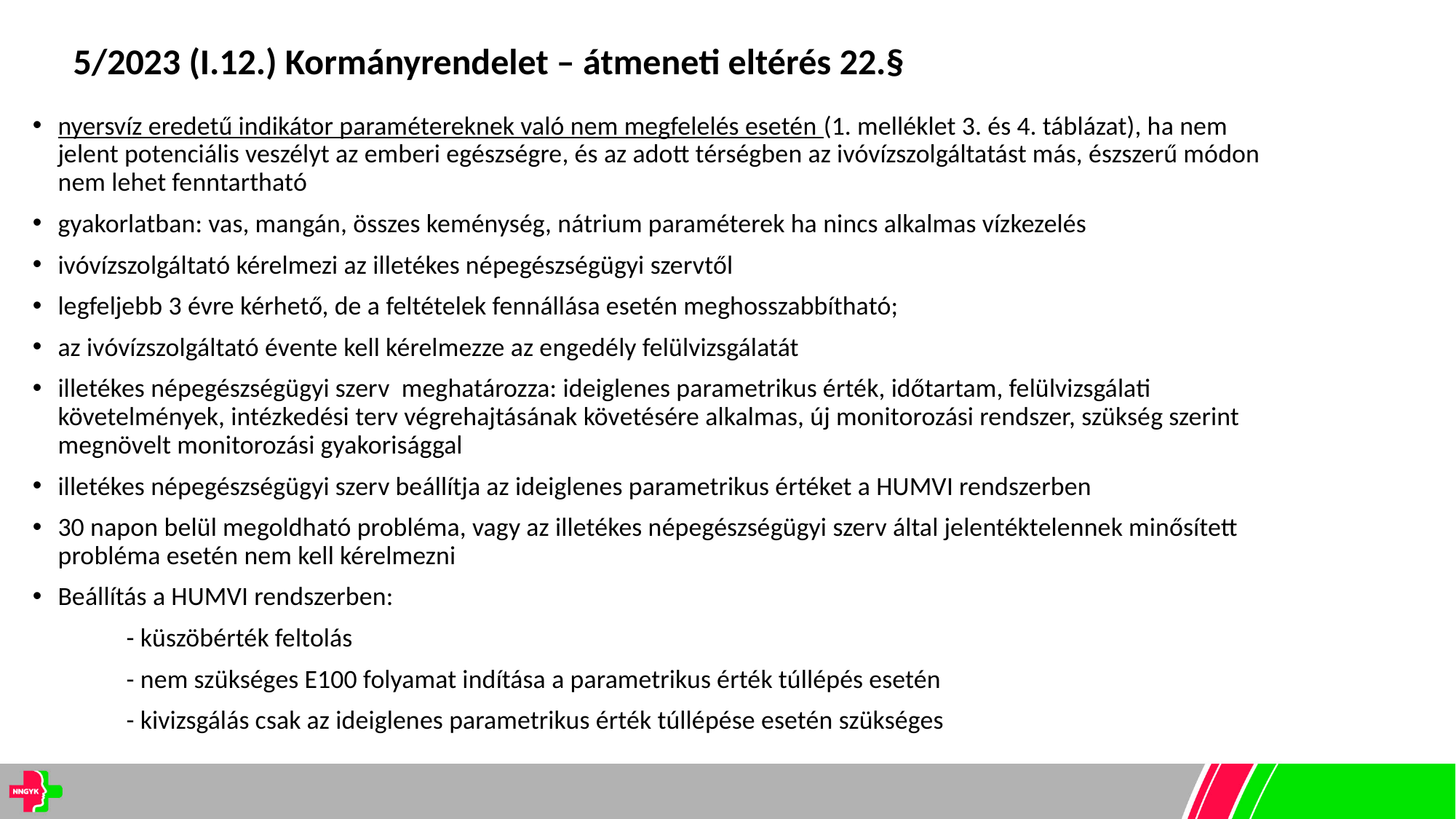

# 5/2023 (I.12.) Kormányrendelet – átmeneti eltérés 22.§
nyersvíz eredetű indikátor paramétereknek való nem megfelelés esetén (1. melléklet 3. és 4. táblázat), ha nem jelent potenciális veszélyt az emberi egészségre, és az adott térségben az ivóvízszolgáltatást más, észszerű módon nem lehet fenntartható
gyakorlatban: vas, mangán, összes keménység, nátrium paraméterek ha nincs alkalmas vízkezelés
ivóvízszolgáltató kérelmezi az illetékes népegészségügyi szervtől
legfeljebb 3 évre kérhető, de a feltételek fennállása esetén meghosszabbítható;
az ivóvízszolgáltató évente kell kérelmezze az engedély felülvizsgálatát
illetékes népegészségügyi szerv  meghatározza: ideiglenes parametrikus érték, időtartam, felülvizsgálati követelmények, intézkedési terv végrehajtásának követésére alkalmas, új monitorozási rendszer, szükség szerint megnövelt monitorozási gyakorisággal
illetékes népegészségügyi szerv beállítja az ideiglenes parametrikus értéket a HUMVI rendszerben
30 napon belül megoldható probléma, vagy az illetékes népegészségügyi szerv által jelentéktelennek minősített probléma esetén nem kell kérelmezni
Beállítás a HUMVI rendszerben:
	- küszöbérték feltolás
	- nem szükséges E100 folyamat indítása a parametrikus érték túllépés esetén
	- kivizsgálás csak az ideiglenes parametrikus érték túllépése esetén szükséges